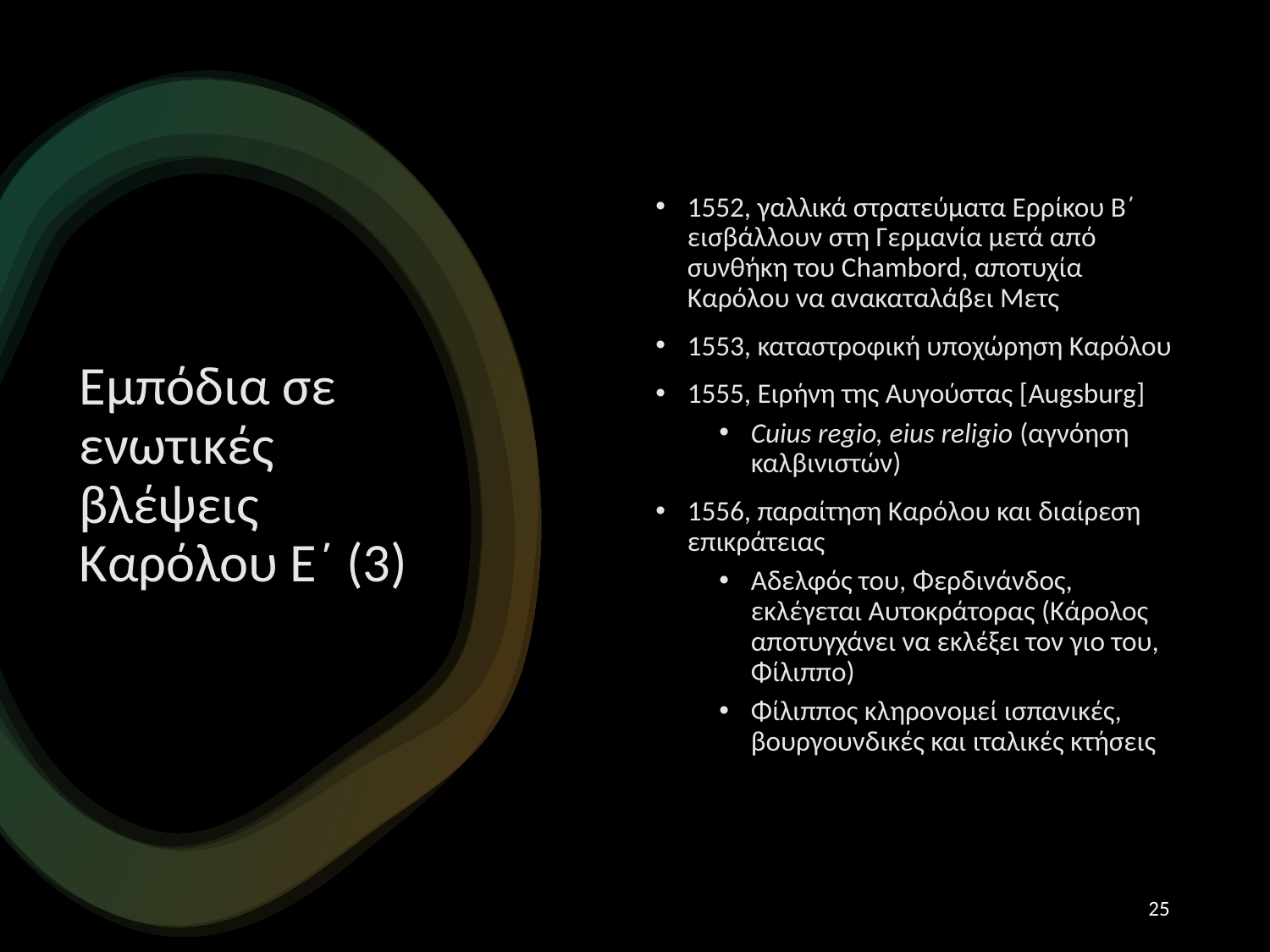

1552, γαλλικά στρατεύματα Ερρίκου Β΄ εισβάλλουν στη Γερμανία μετά από συνθήκη του Chambord, αποτυχία Καρόλου να ανακαταλάβει Μετς
1553, καταστροφική υποχώρηση Καρόλου
1555, Ειρήνη της Αυγούστας [Augsburg]
Cuius regio, eius religio (αγνόηση καλβινιστών)
1556, παραίτηση Καρόλου και διαίρεση επικράτειας
Αδελφός του, Φερδινάνδος, εκλέγεται Αυτοκράτορας (Κάρολος αποτυγχάνει να εκλέξει τον γιο του, Φίλιππο)
Φίλιππος κληρονομεί ισπανικές, βουργουνδικές και ιταλικές κτήσεις
# Εμπόδια σε ενωτικές βλέψεις Καρόλου Ε΄ (3)
25